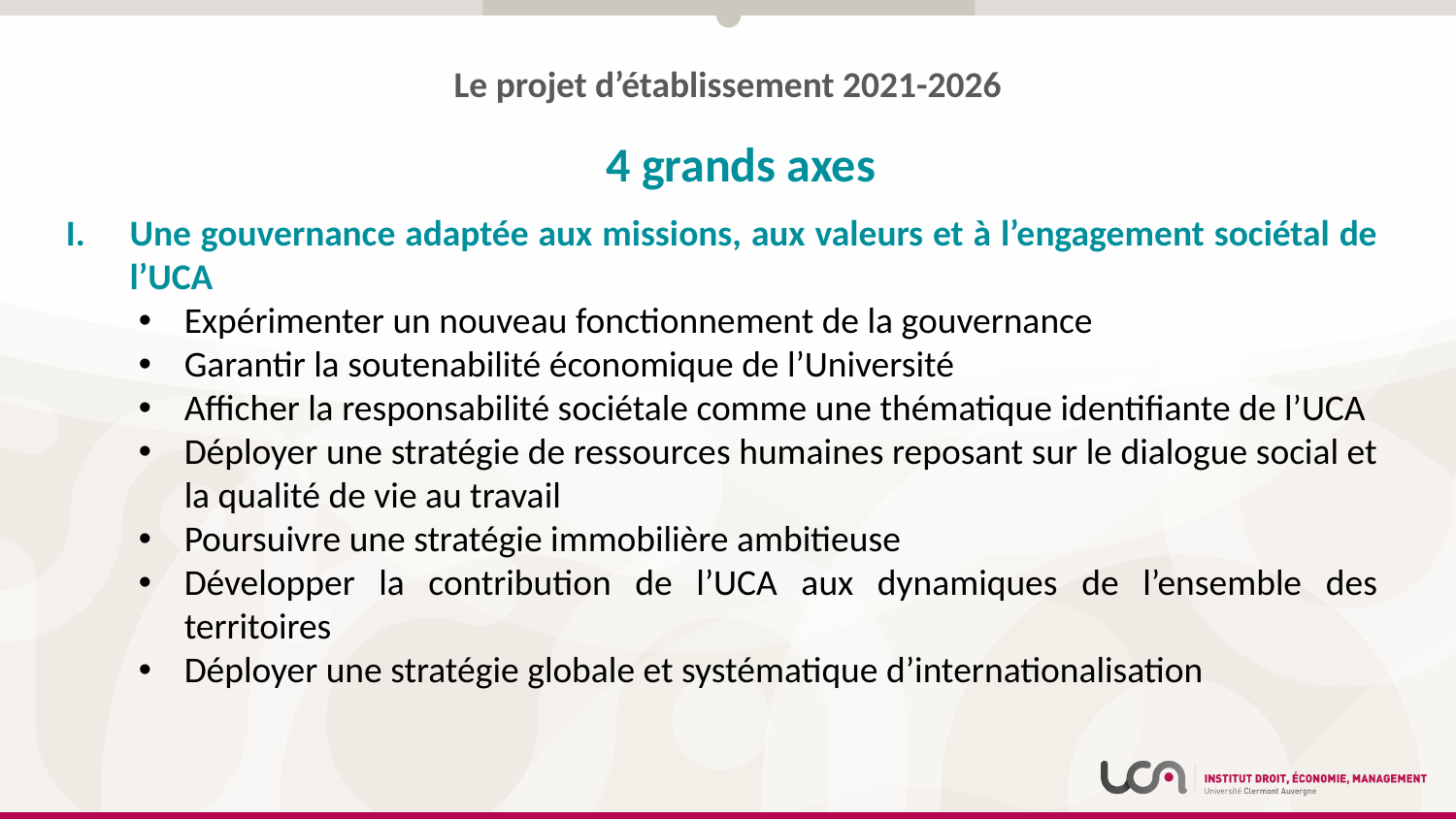

Le projet d’établissement 2021-2026
4 grands axes
Une gouvernance adaptée aux missions, aux valeurs et à l’engagement sociétal de l’UCA
Expérimenter un nouveau fonctionnement de la gouvernance
Garantir la soutenabilité économique de l’Université
Afficher la responsabilité sociétale comme une thématique identifiante de l’UCA
Déployer une stratégie de ressources humaines reposant sur le dialogue social et la qualité de vie au travail
Poursuivre une stratégie immobilière ambitieuse
Développer la contribution de l’UCA aux dynamiques de l’ensemble des territoires
Déployer une stratégie globale et systématique d’internationalisation